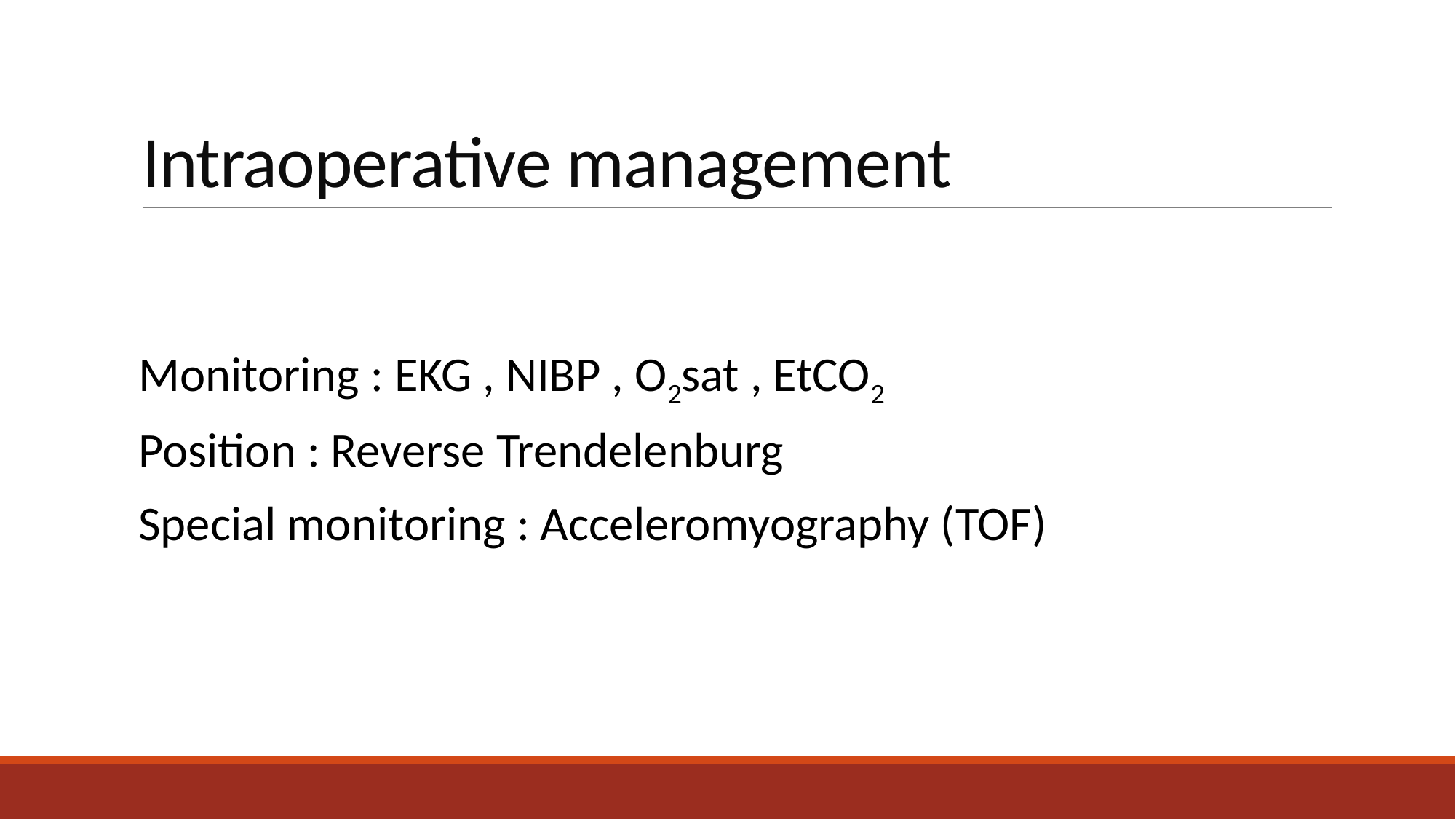

# Intraoperative management
Monitoring : EKG , NIBP , O2sat , EtCO2
Position : Reverse Trendelenburg
Special monitoring : Acceleromyography (TOF)